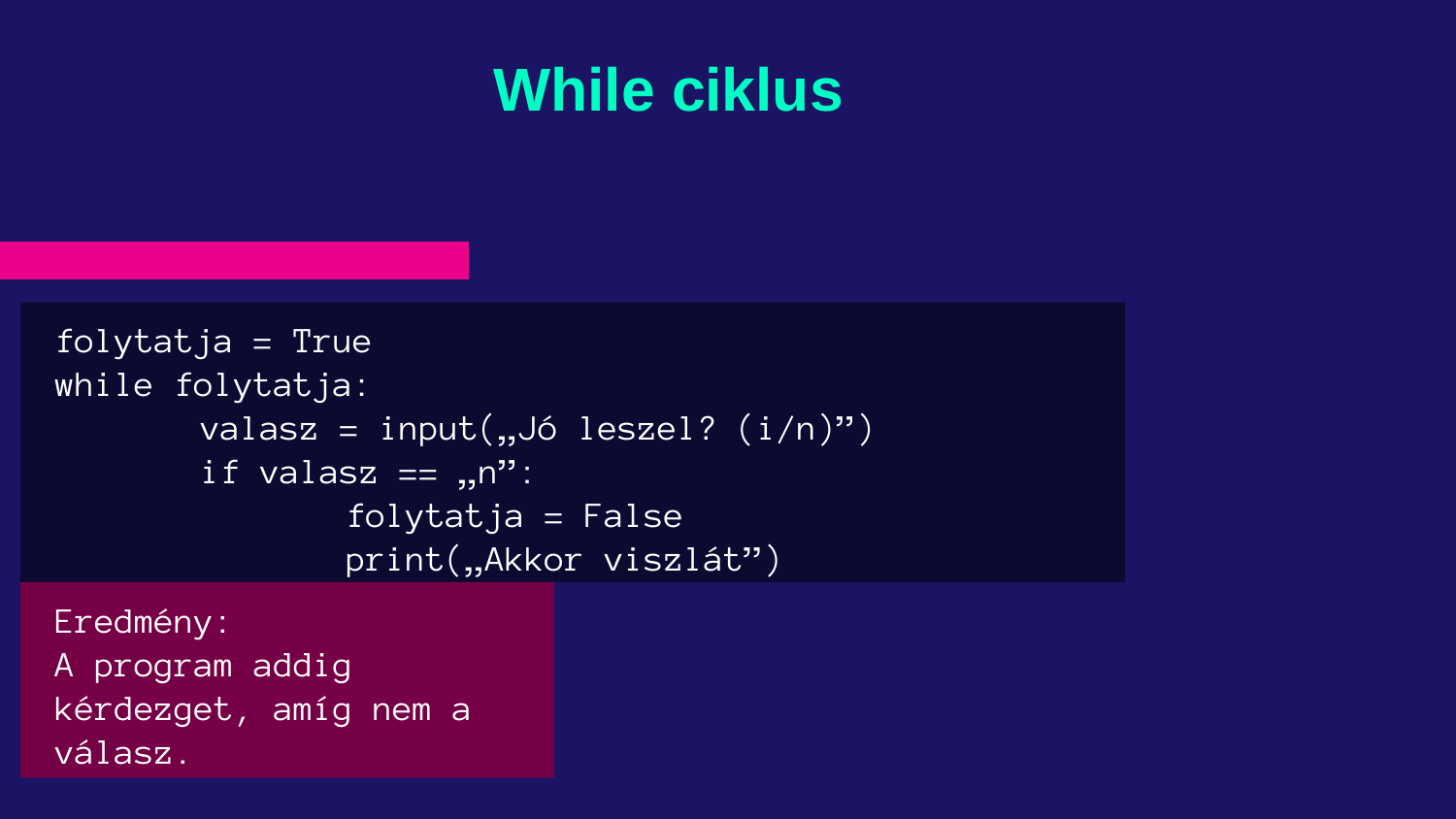

# While ciklus
folytatja = True
while folytatja:
	valasz = input(„Jó leszel? (i/n)”)
	if valasz == „n”:
		folytatja = False
		print(„Akkor viszlát”)

Eredmény:
A program addig kérdezget, amíg nem a válasz.